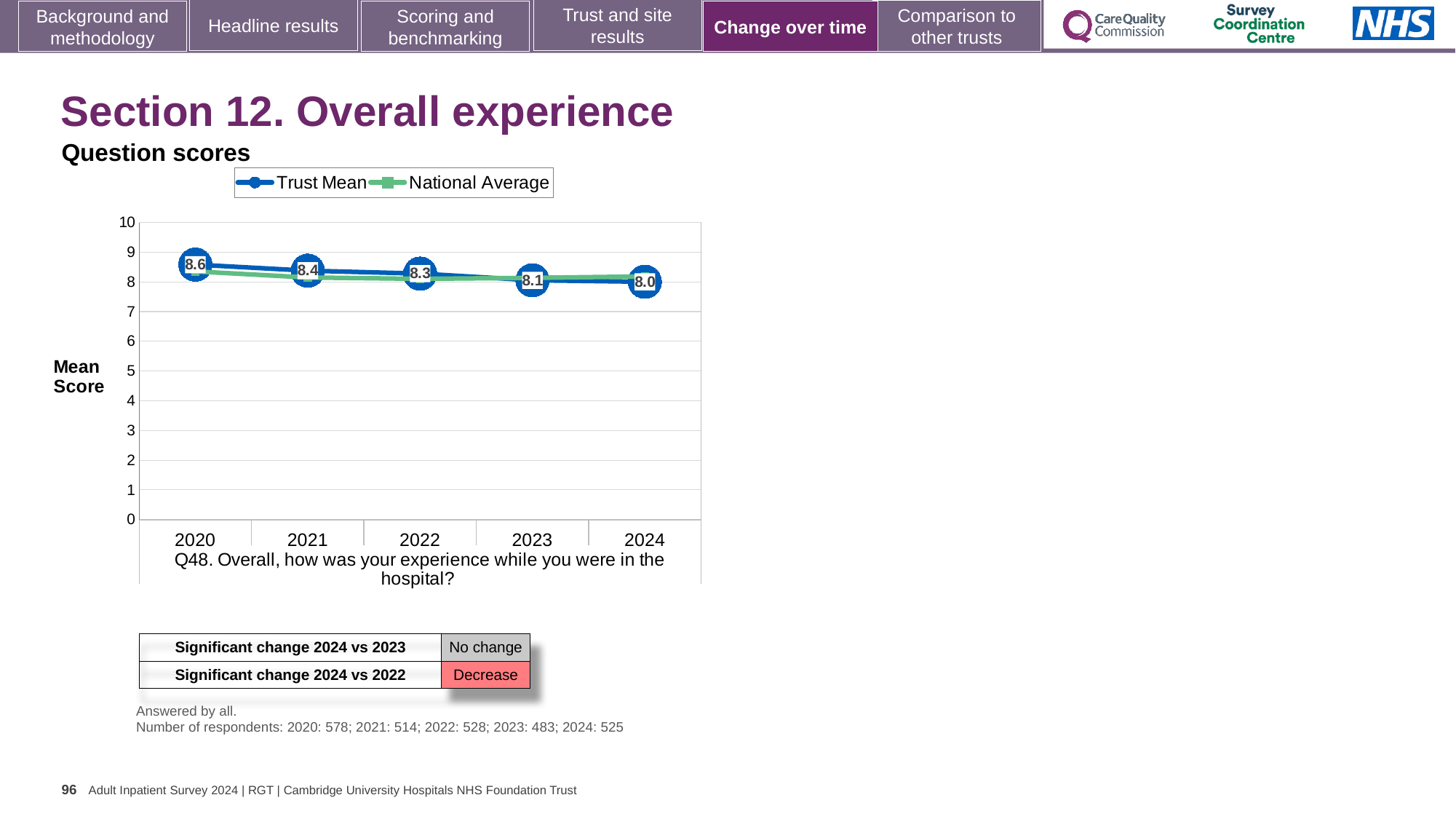

# Section 12. Overall experience
Question scores

### Chart

| Category | Trust Mean | National Average |
|---|---|---|
| 2020 | 8.581919883709677 | 8.352712599907187 |
| 2021 | 8.377633900353372 | 8.147643900327337 |
| 2022 | 8.278702959204207 | 8.102997550138914 |
| 2023 | 8.055373805489799 | 8.136294906983347 |
| 2024 | 8.00444475942018 | 8.184264996704169 |
| Significant change 2024 vs 2023 | No change |
| --- | --- |
| Significant change 2024 vs 2022 | Decrease |
Answered by all.
Number of respondents: 2020: 578; 2021: 514; 2022: 528; 2023: 483; 2024: 525

96